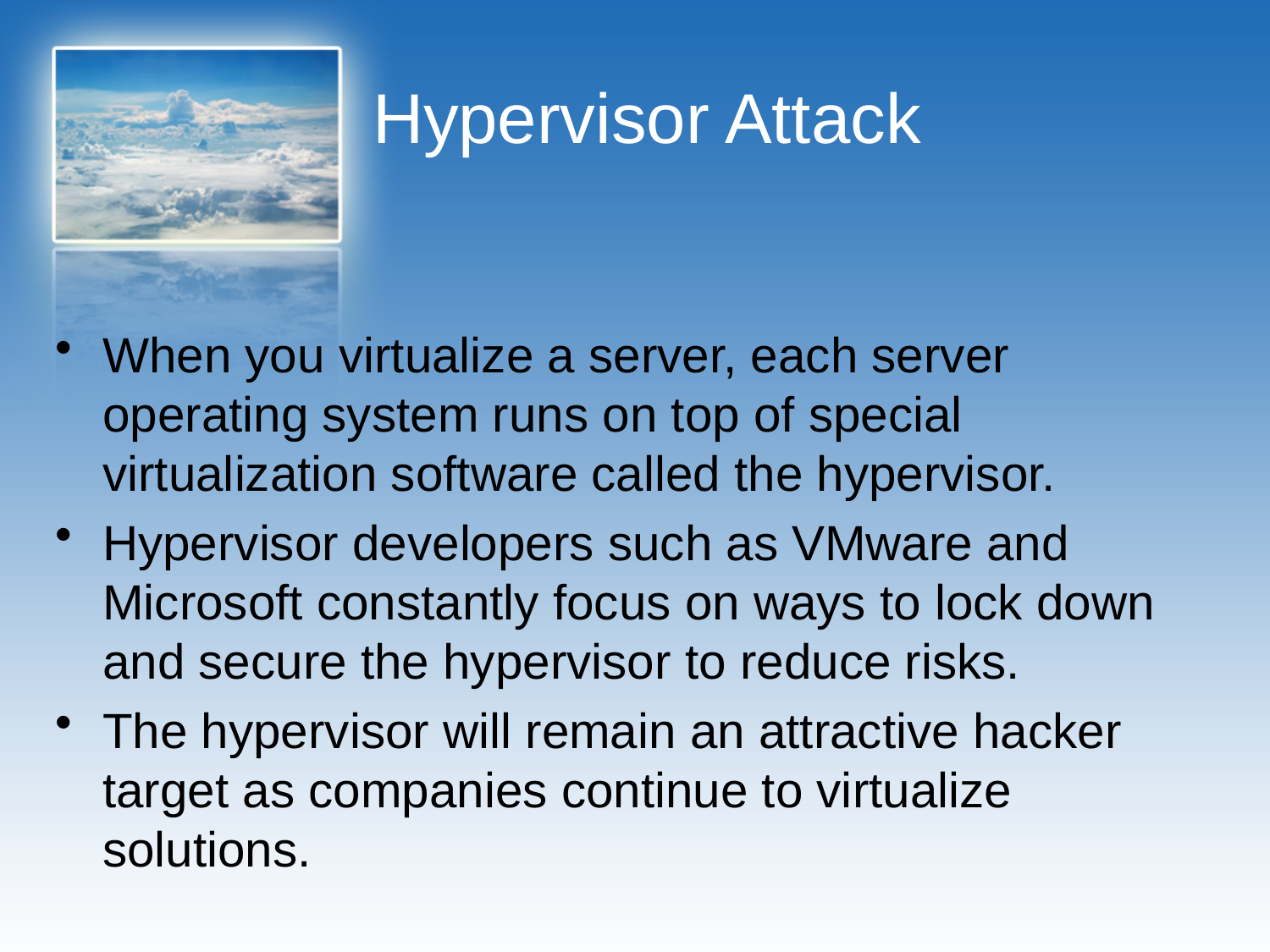

# Hypervisor Attack
When you virtualize a server, each server operating system runs on top of special virtualization software called the hypervisor.
Hypervisor developers such as VMware and Microsoft constantly focus on ways to lock down and secure the hypervisor to reduce risks.
The hypervisor will remain an attractive hacker target as companies continue to virtualize solutions.